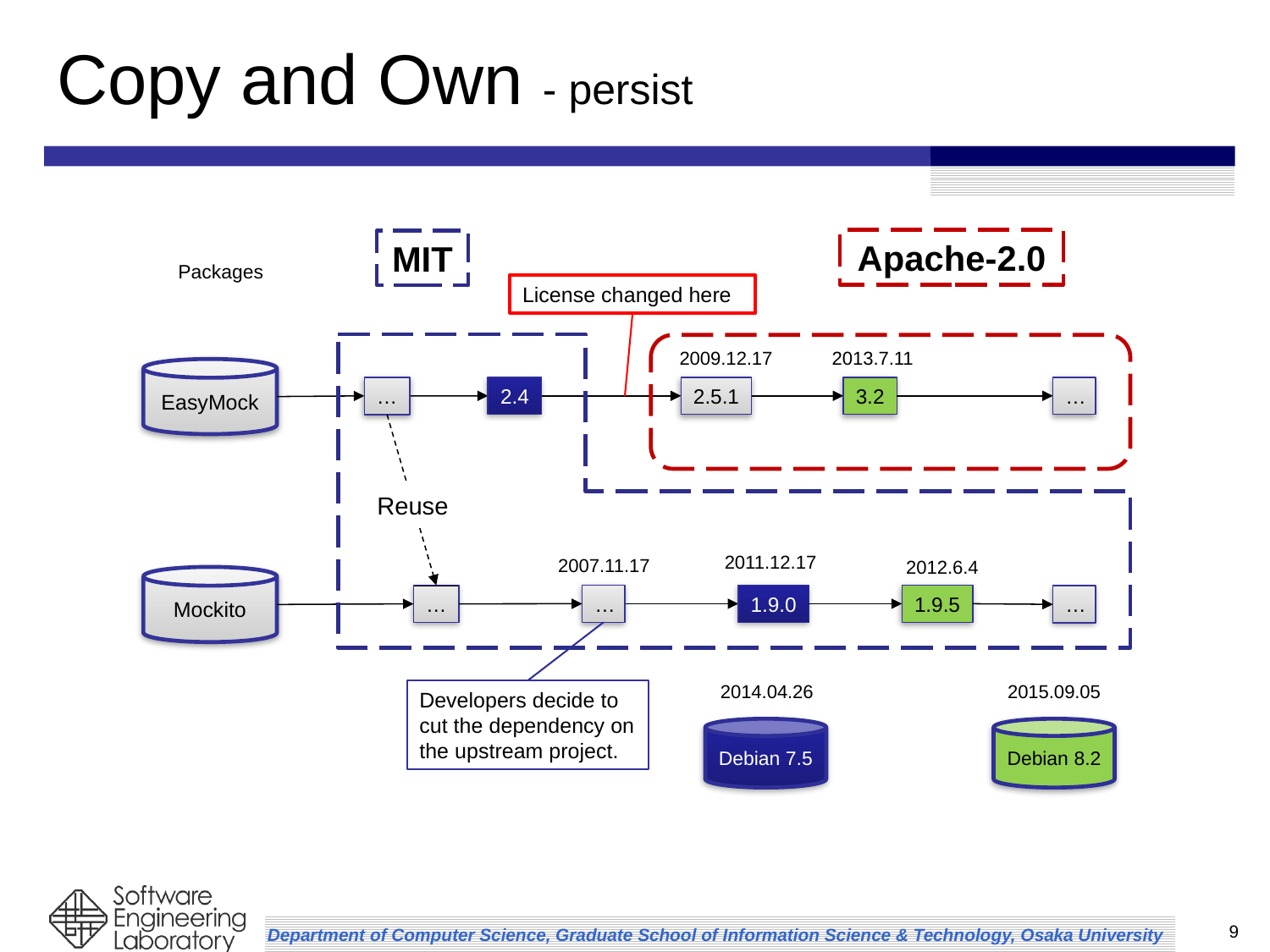

# Copy and Own - persist
Apache-2.0
MIT
Packages
License changed here

2009.12.17
2013.7.11
EasyMock
2.4
2.5.1
3.2
…
…
Reuse
2011.12.17
2007.11.17
2012.6.4
Mockito
…
1.9.0
1.9.5
…
…
2014.04.26
2015.09.05
Developers decide to cut the dependency on the upstream project.
Debian 7.5
Debian 8.2
9